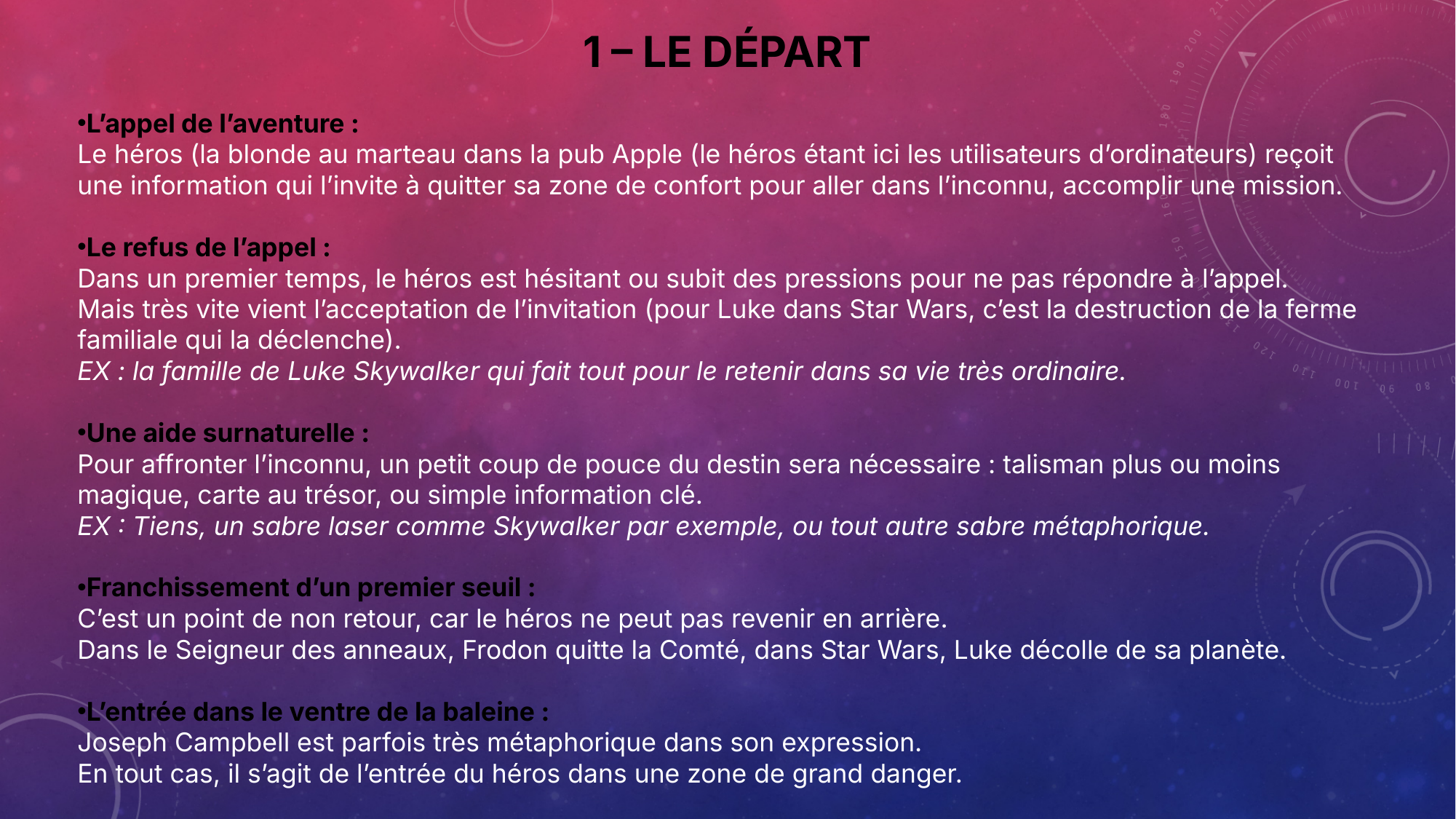

# 1 – Le départ
L’appel de l’aventure :
Le héros (la blonde au marteau dans la pub Apple (le héros étant ici les utilisateurs d’ordinateurs) reçoit une information qui l’invite à quitter sa zone de confort pour aller dans l’inconnu, accomplir une mission.

Le refus de l’appel :
Dans un premier temps, le héros est hésitant ou subit des pressions pour ne pas répondre à l’appel.
Mais très vite vient l’acceptation de l’invitation (pour Luke dans Star Wars, c’est la destruction de la ferme familiale qui la déclenche).
EX : la famille de Luke Skywalker qui fait tout pour le retenir dans sa vie très ordinaire.

Une aide surnaturelle :
Pour affronter l’inconnu, un petit coup de pouce du destin sera nécessaire : talisman plus ou moins magique, carte au trésor, ou simple information clé.
EX : Tiens, un sabre laser comme Skywalker par exemple, ou tout autre sabre métaphorique.

Franchissement d’un premier seuil :
C’est un point de non retour, car le héros ne peut pas revenir en arrière.
Dans le Seigneur des anneaux, Frodon quitte la Comté, dans Star Wars, Luke décolle de sa planète.

L’entrée dans le ventre de la baleine :
Joseph Campbell est parfois très métaphorique dans son expression.
En tout cas, il s’agit de l’entrée du héros dans une zone de grand danger.